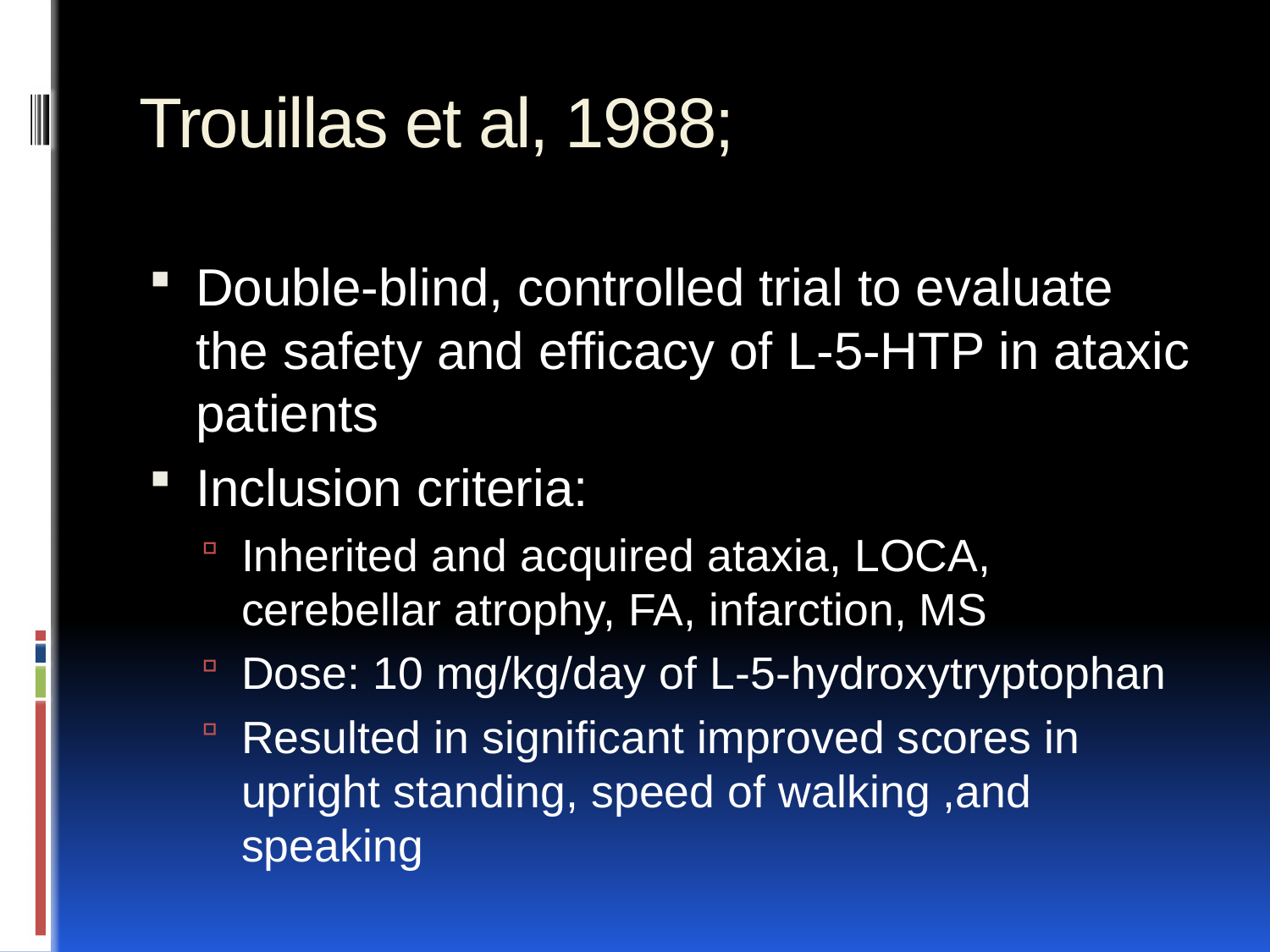

# Trouillas et al, 1988;
Double-blind, controlled trial to evaluate the safety and efficacy of L-5-HTP in ataxic patients
Inclusion criteria:
Inherited and acquired ataxia, LOCA, cerebellar atrophy, FA, infarction, MS
Dose: 10 mg/kg/day of L-5-hydroxytryptophan
Resulted in significant improved scores in upright standing, speed of walking ,and speaking